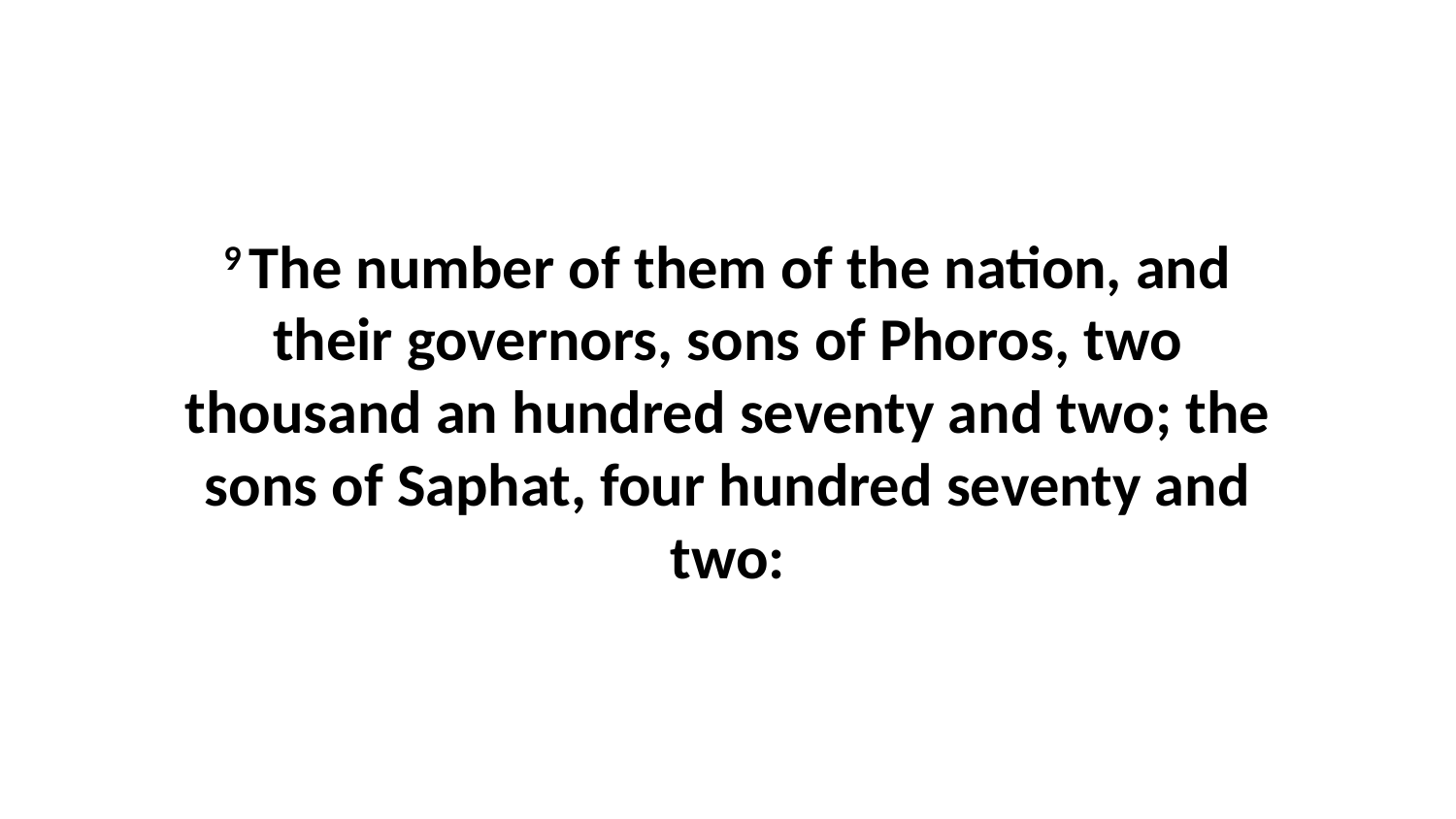

9 The number of them of the nation, and their governors, sons of Phoros, two thousand an hundred seventy and two; the sons of Saphat, four hundred seventy and two: